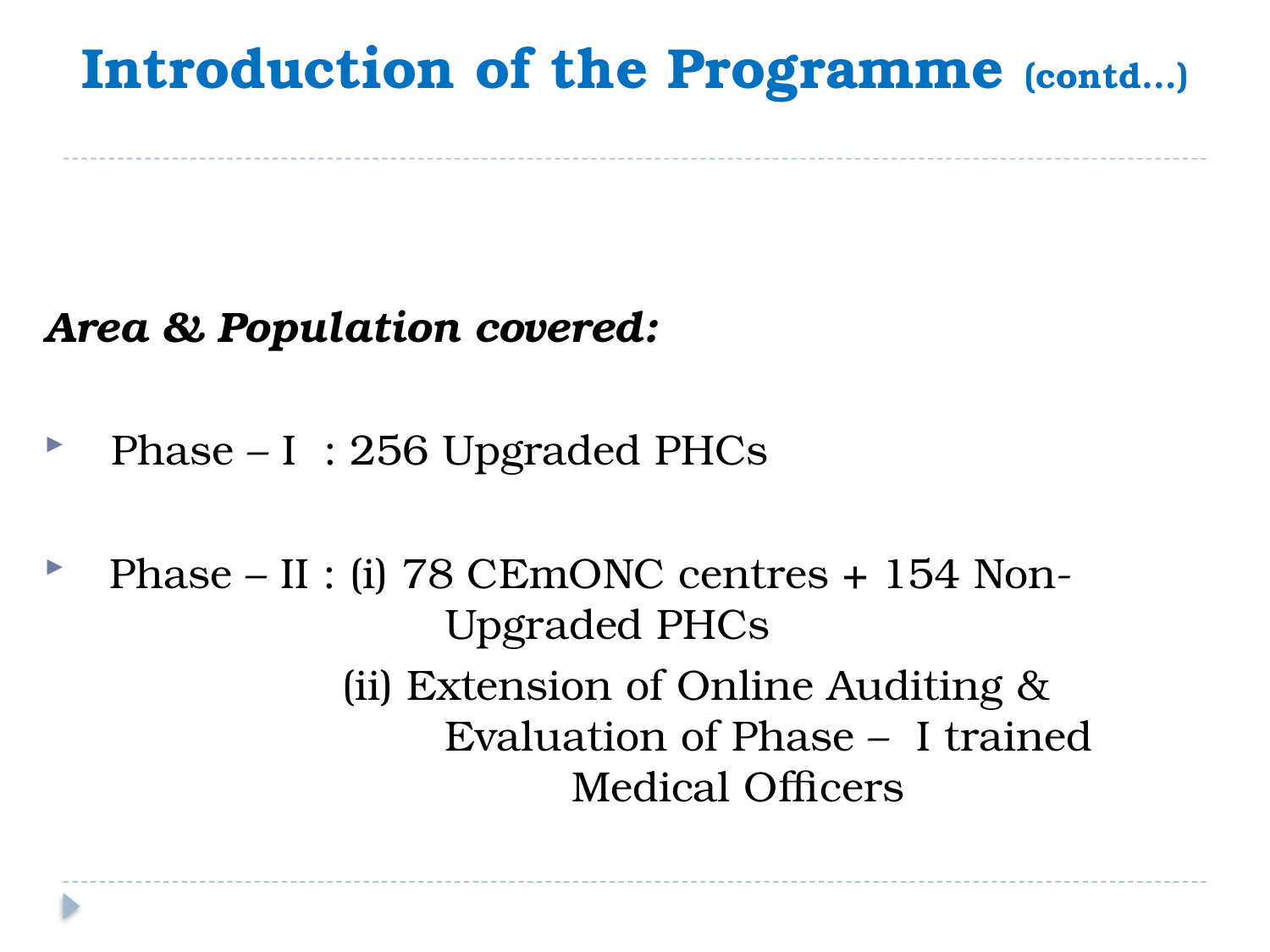

Introduction of the Programme (contd…)

Area & Population covered:

  Phase – I  : 256 Upgraded PHCs

  Phase – II : (i) 78 CEmONC centres + 154 Non-			        Upgraded PHCs
                      (ii) Extension of Online Auditing & 			        Evaluation of Phase –  I trained   			        Medical Officers